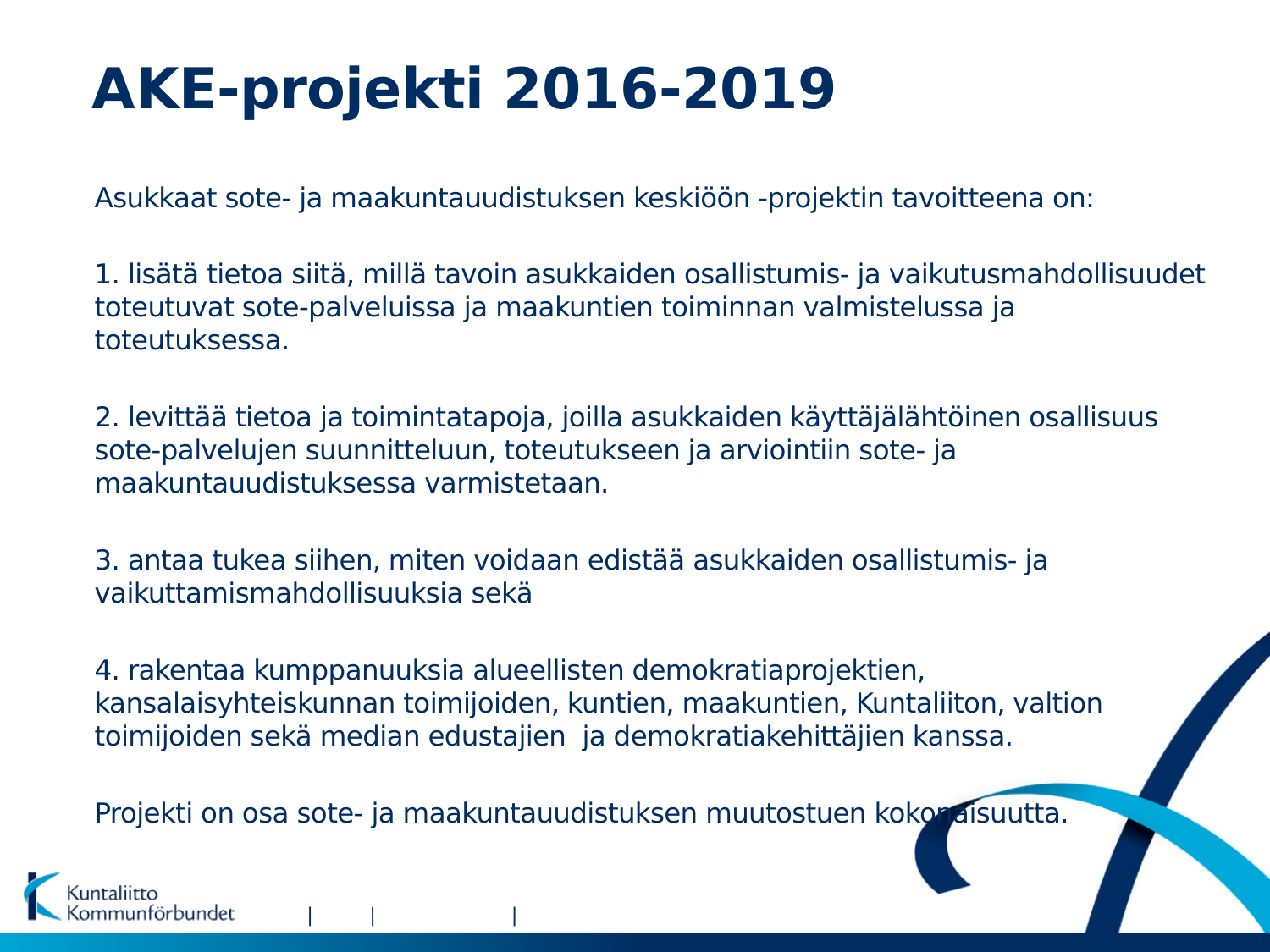

# AKE-projekti 2016-2019
Asukkaat sote- ja maakuntauudistuksen keskiöön -projektin tavoitteena on:

1. lisätä tietoa siitä, millä tavoin asukkaiden osallistumis- ja vaikutusmahdollisuudet toteutuvat sote-palveluissa ja maakuntien toiminnan valmistelussa ja toteutuksessa.

2. levittää tietoa ja toimintatapoja, joilla asukkaiden käyttäjälähtöinen osallisuus sote-palvelujen suunnitteluun, toteutukseen ja arviointiin sote- ja maakuntauudistuksessa varmistetaan.

3. antaa tukea siihen, miten voidaan edistää asukkaiden osallistumis- ja vaikuttamismahdollisuuksia sekä

4. rakentaa kumppanuuksia alueellisten demokratiaprojektien, kansalaisyhteiskunnan toimijoiden, kuntien, maakuntien, Kuntaliiton, valtion toimijoiden sekä median edustajien  ja demokratiakehittäjien kanssa.

Projekti on osa sote- ja maakuntauudistuksen muutostuen kokonaisuutta.